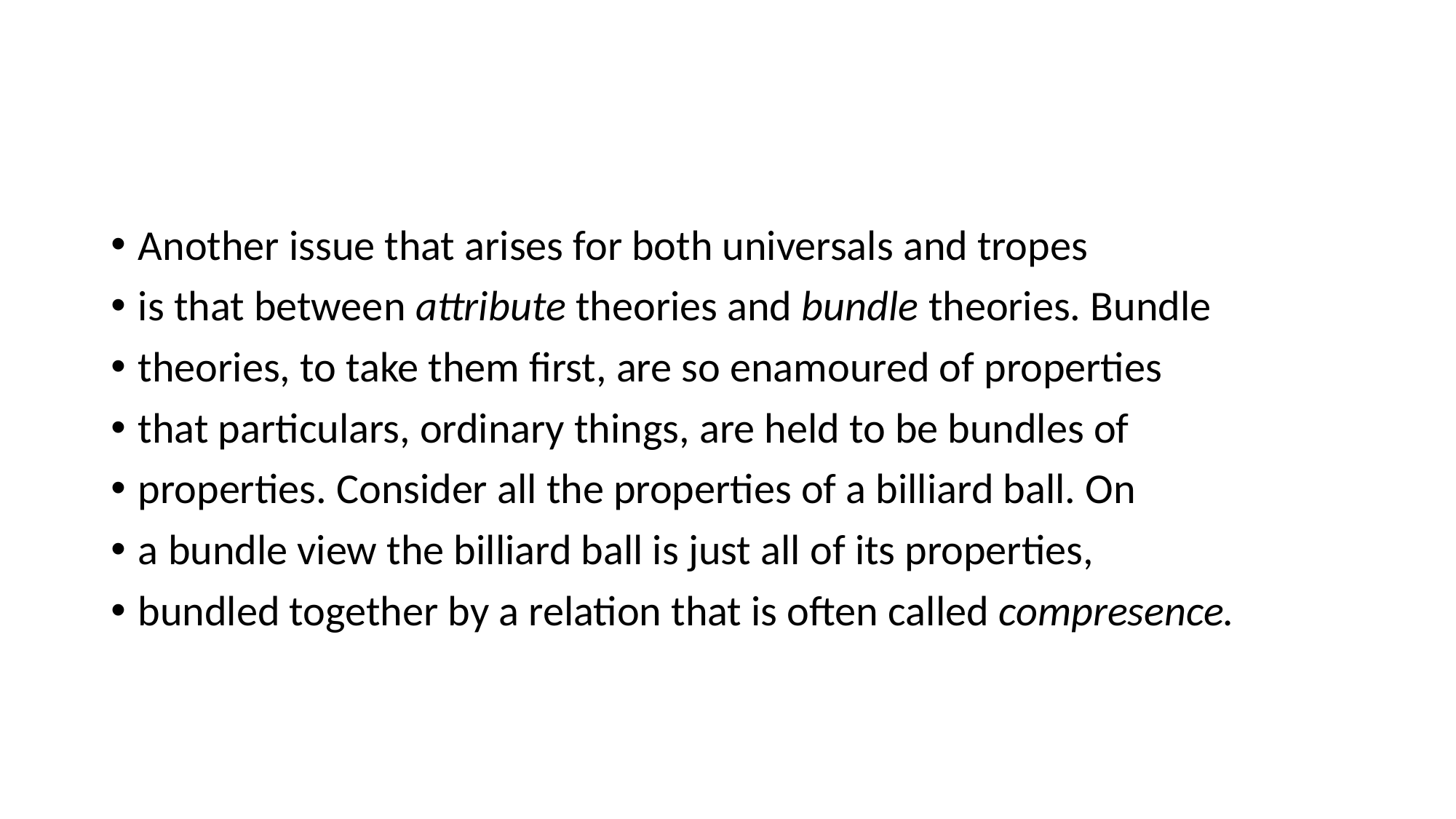

#
Another issue that arises for both universals and tropes
is that between attribute theories and bundle theories. Bundle
theories, to take them first, are so enamoured of properties
that particulars, ordinary things, are held to be bundles of
properties. Consider all the properties of a billiard ball. On
a bundle view the billiard ball is just all of its properties,
bundled together by a relation that is often called compresence.